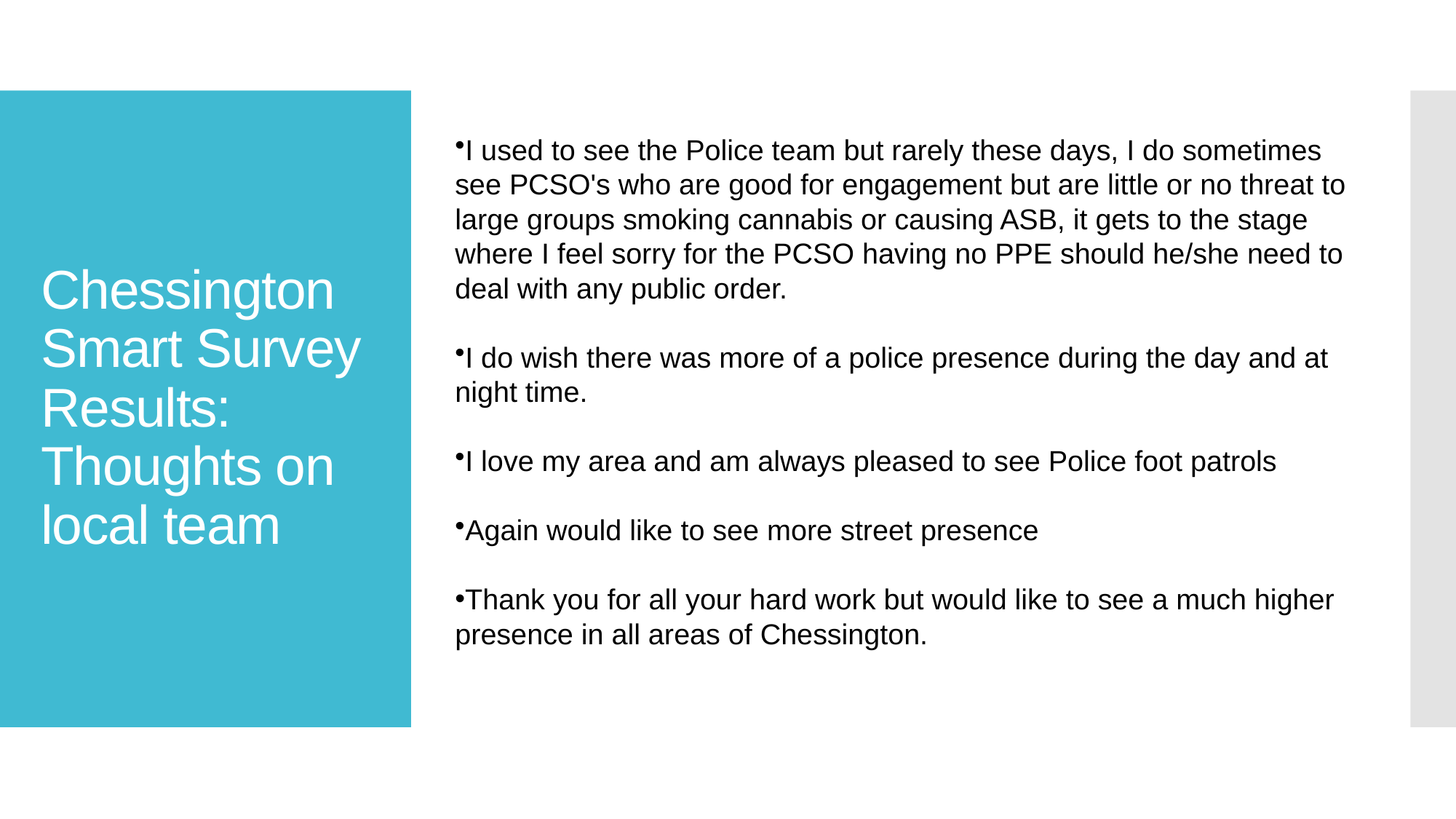

I used to see the Police team but rarely these days, I do sometimes see PCSO's who are good for engagement but are little or no threat to large groups smoking cannabis or causing ASB, it gets to the stage where I feel sorry for the PCSO having no PPE should he/she need to deal with any public order.

I do wish there was more of a police presence during the day and at night time.

I love my area and am always pleased to see Police foot patrols

Again would like to see more street presence

Thank you for all your hard work but would like to see a much higher presence in all areas of Chessington.

# Chessington Smart Survey Results: Thoughts on local team